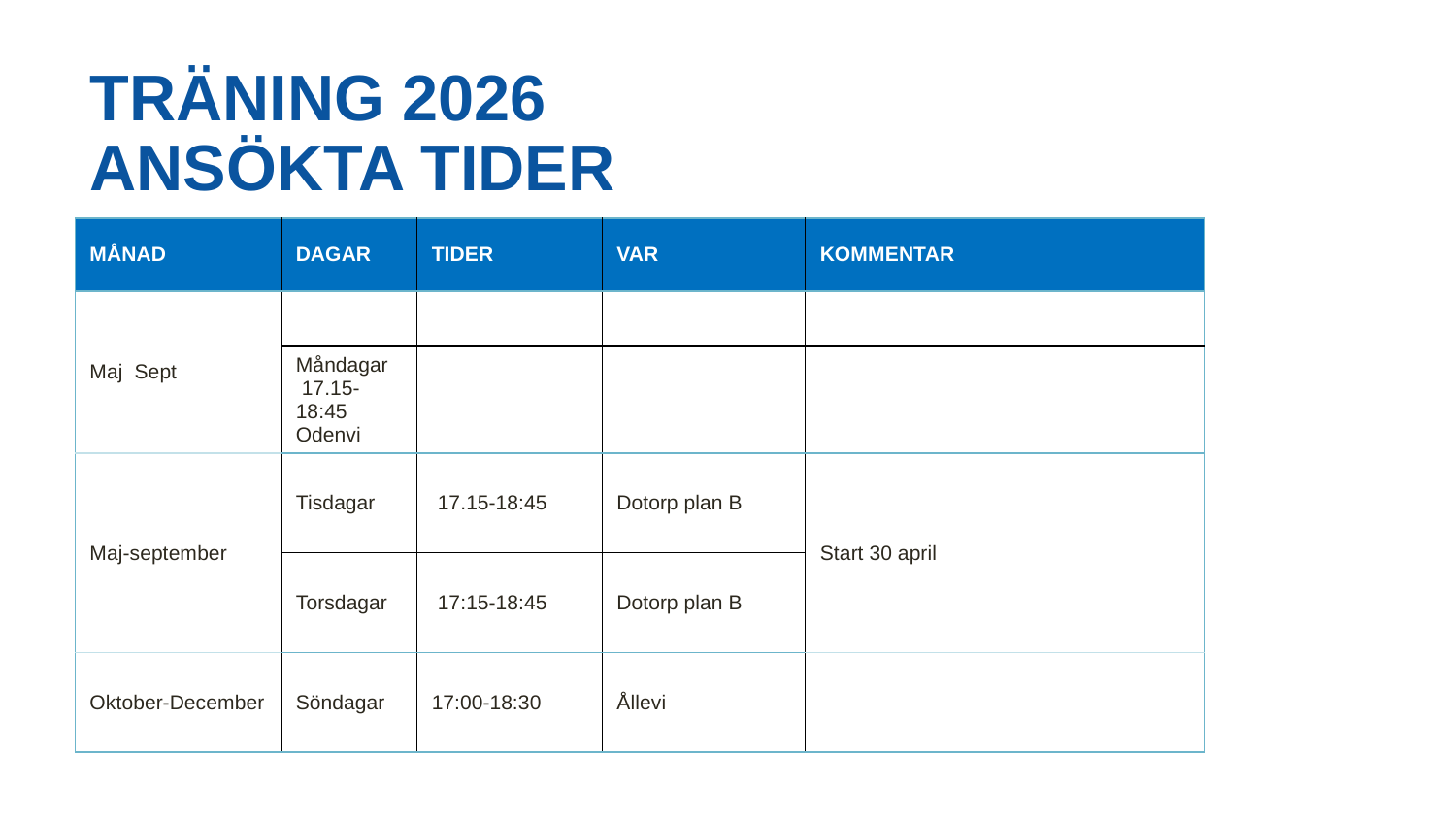

# TRÄNING 2026 ANSÖKTA TIDER
| MÅNAD | DAGAR | TIDER | VAR | KOMMENTAR |
| --- | --- | --- | --- | --- |
| Maj Sept |  |  |  |  |
|  | Måndagar 17.15-18:45 Odenvi |  |  |  |
| Maj-september | Tisdagar | 17.15-18:45 | Dotorp plan B | Start 30 april |
|  | Torsdagar | 17:15-18:45 | Dotorp plan B |  |
| Oktober-December | Söndagar | 17:00-18:30 | Ållevi |  |